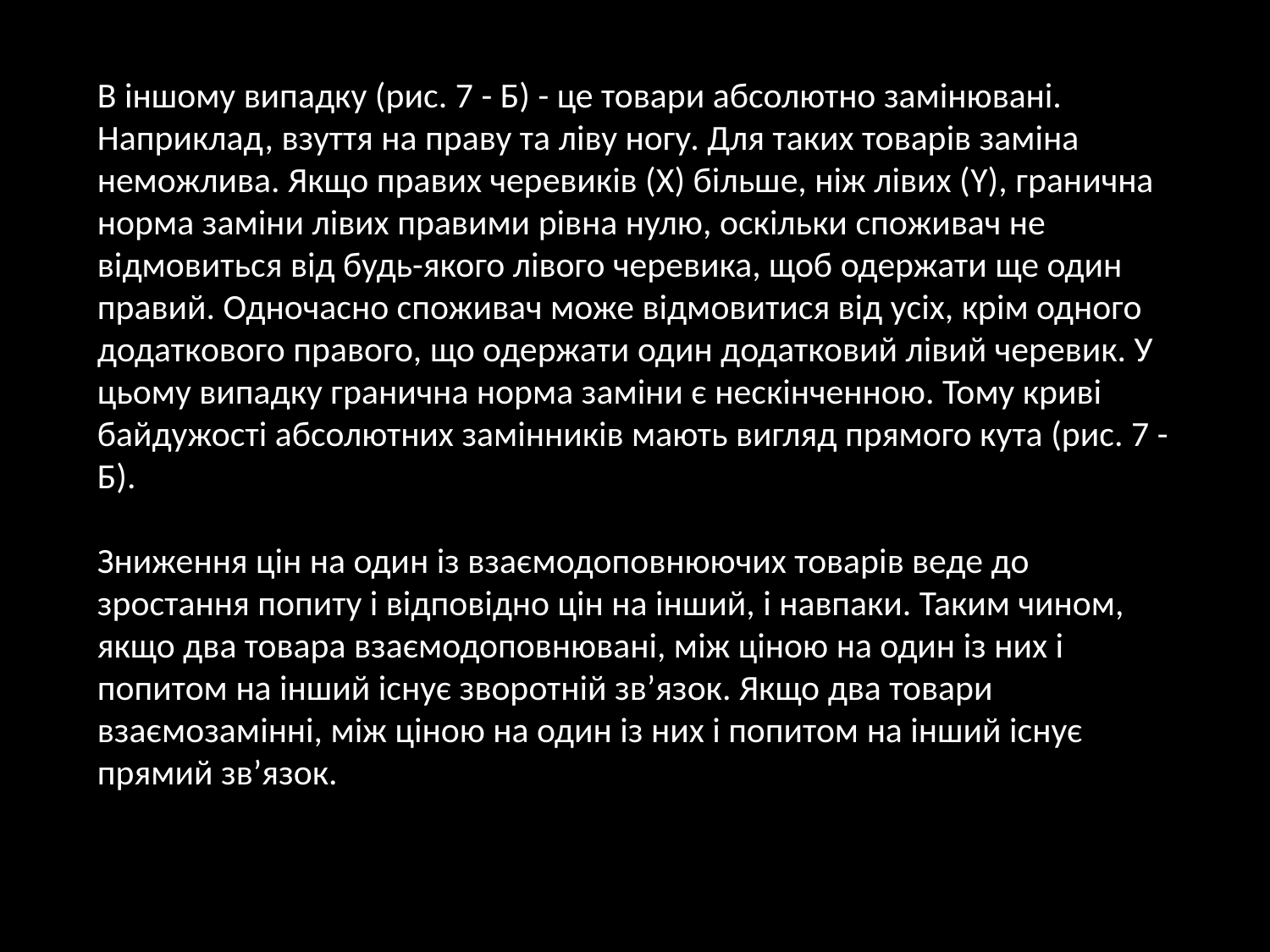

В іншому випадку (рис. 7 - Б) - це товари абсолютно замінювані. Наприклад, взуття на праву та ліву ногу. Для таких товарів заміна неможлива. Якщо правих черевиків (Х) більше, ніж лівих (Y), гранична норма заміни лівих правими рівна нулю, оскільки споживач не відмовиться від будь-якого лівого черевика, щоб одержати ще один правий. Одночасно споживач може відмовитися від усіх, крім одного додаткового правого, що одержати один додатковий лівий черевик. У цьому випадку гранична норма заміни є нескінченною. Тому криві байдужості абсолютних замінників мають вигляд прямого кута (рис. 7 - Б).

Зниження цін на один із взаємодоповнюючих товарів веде до зростання попиту і відповідно цін на інший, і навпаки. Таким чином, якщо два товара взаємодоповнювані, між ціною на один із них і попитом на інший існує зворотній зв’язок. Якщо два товари взаємозамінні, між ціною на один із них і попитом на інший існує прямий зв’язок.